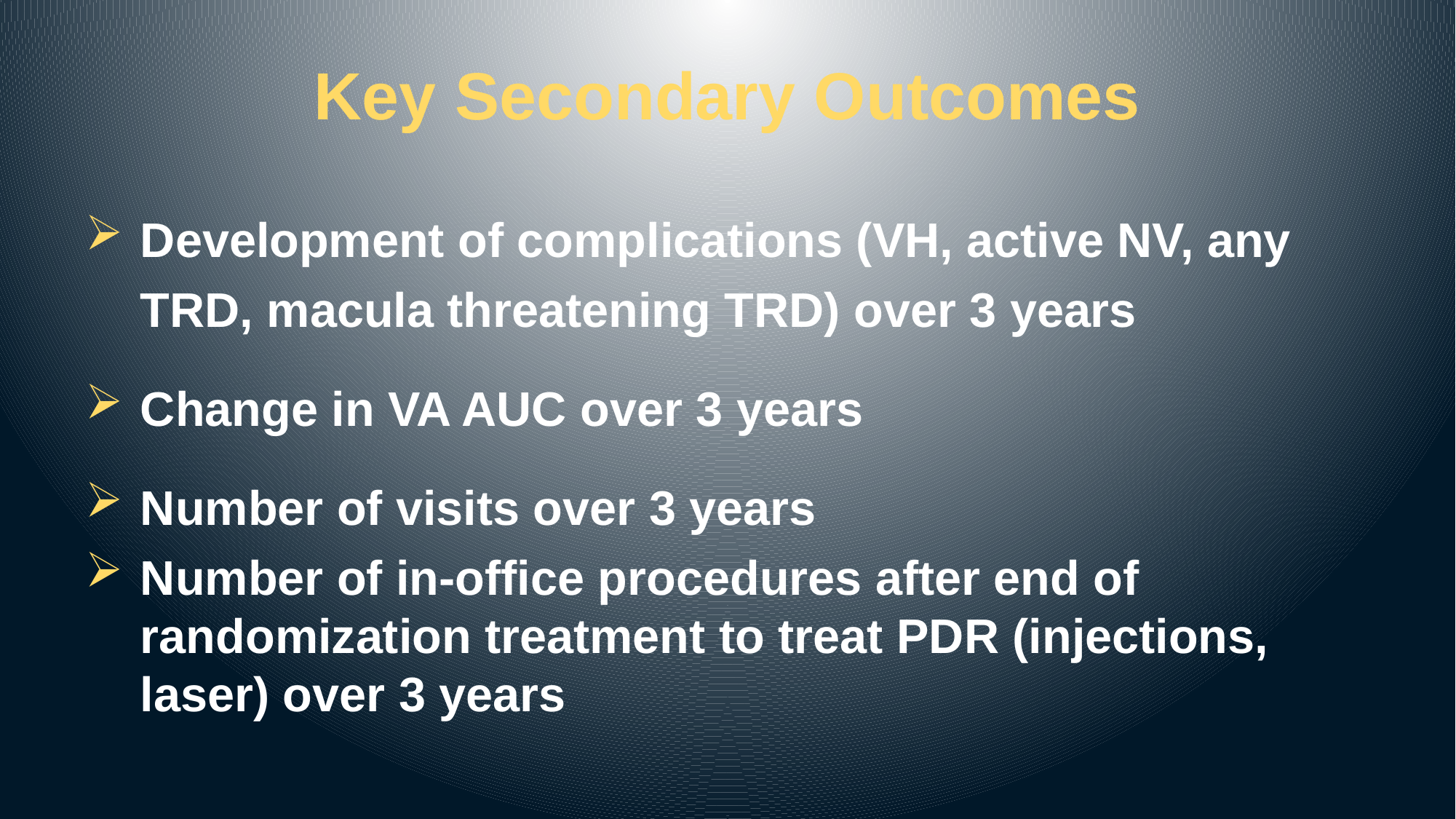

# Key Secondary Outcomes
Development of complications (VH, active NV, any TRD, macula threatening TRD) over 3 years
Change in VA AUC over 3 years
Number of visits over 3 years
Number of in-office procedures after end of randomization treatment to treat PDR (injections, laser) over 3 years